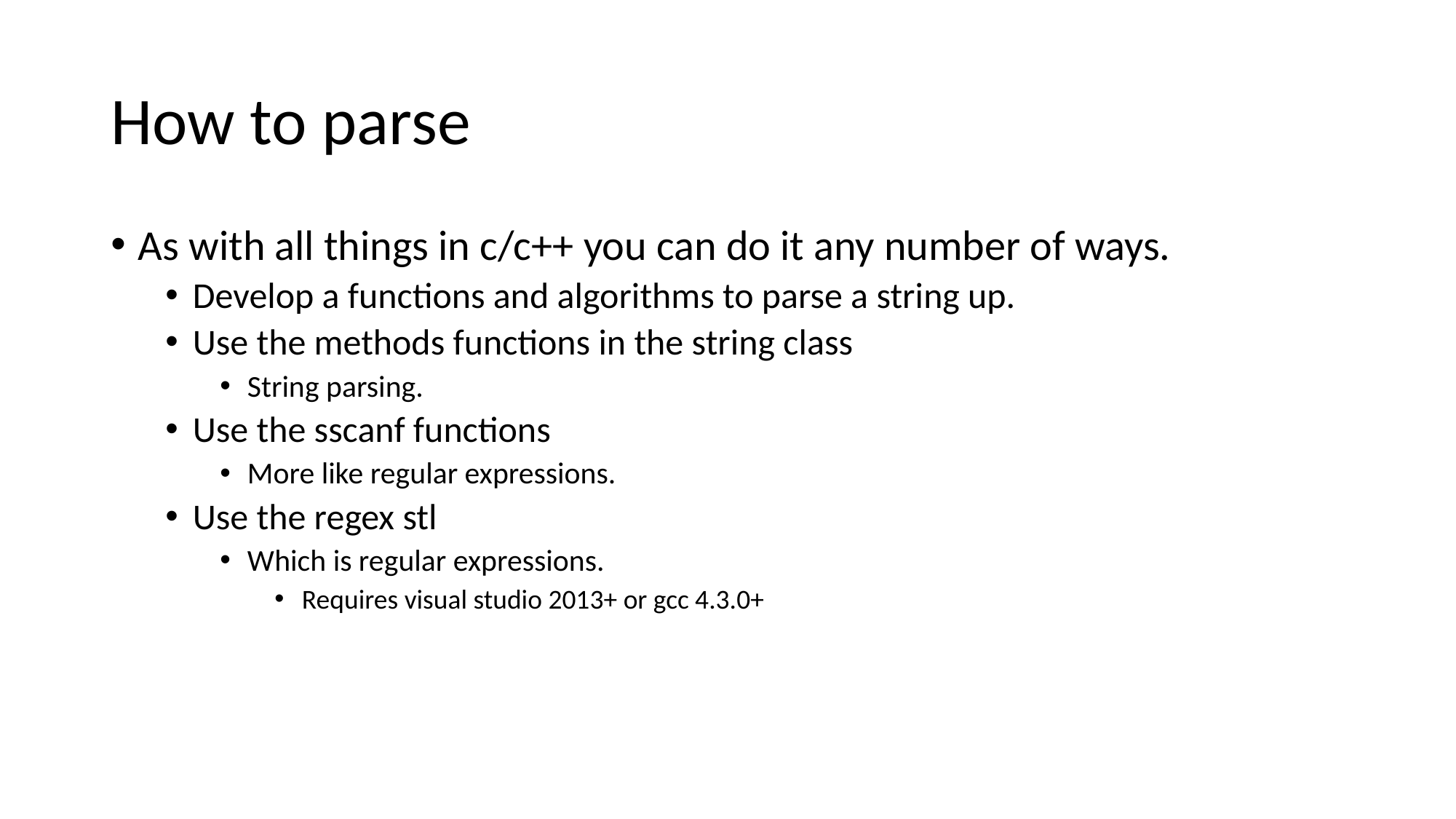

# How to parse
As with all things in c/c++ you can do it any number of ways.
Develop a functions and algorithms to parse a string up.
Use the methods functions in the string class
String parsing.
Use the sscanf functions
More like regular expressions.
Use the regex stl
Which is regular expressions.
Requires visual studio 2013+ or gcc 4.3.0+